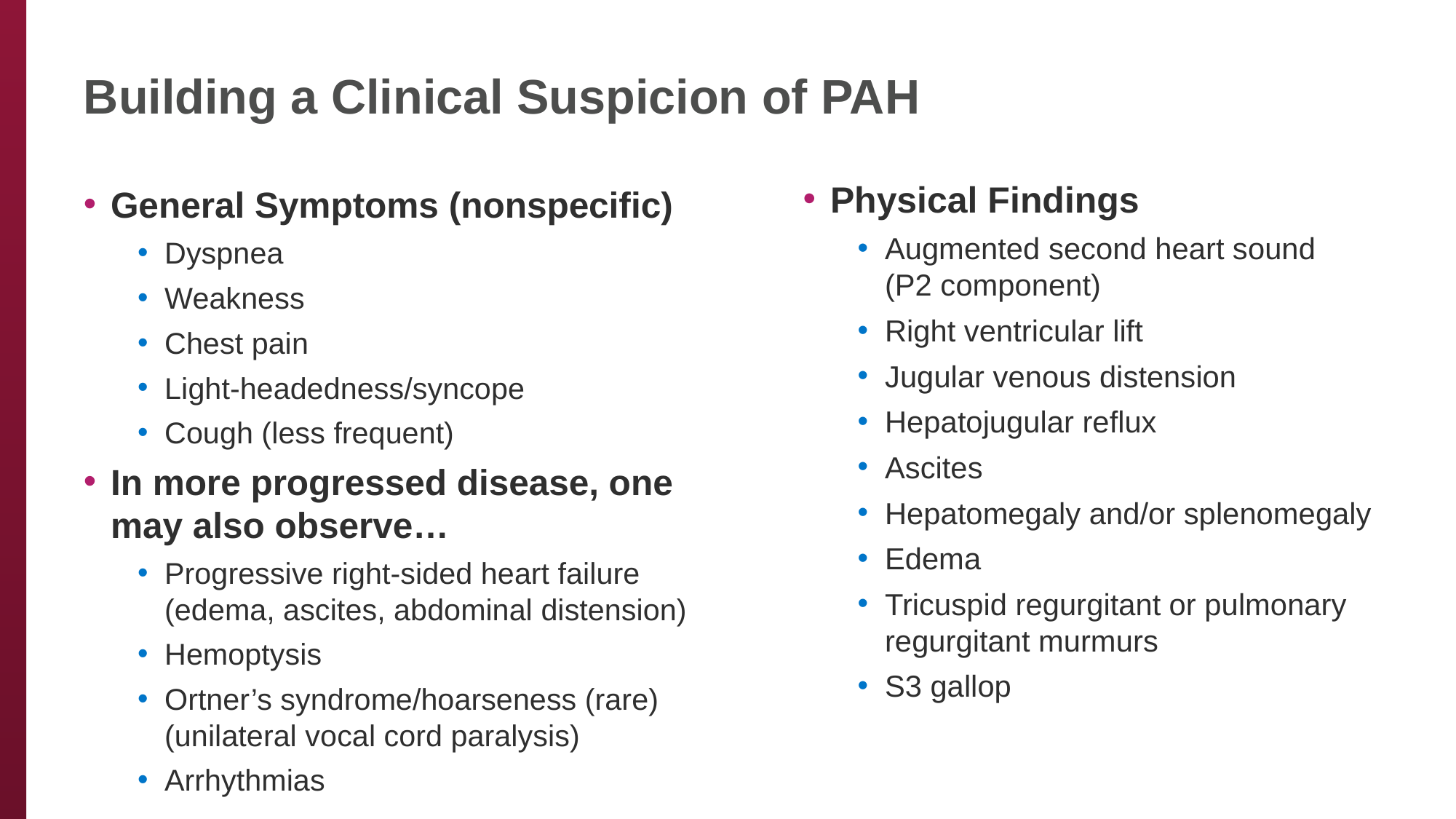

# Building a Clinical Suspicion of PAH
Physical Findings
Augmented second heart sound
(P2 component)
Right ventricular lift
Jugular venous distension
Hepatojugular reflux
Ascites
Hepatomegaly and/or splenomegaly
Edema
Tricuspid regurgitant or pulmonary regurgitant murmurs
S3 gallop
General Symptoms (nonspecific)
Dyspnea
Weakness
Chest pain
Light-headedness/syncope
Cough (less frequent)
In more progressed disease, one may also observe…
Progressive right-sided heart failure
(edema, ascites, abdominal distension)
Hemoptysis
Ortner’s syndrome/hoarseness (rare)
(unilateral vocal cord paralysis)
Arrhythmias